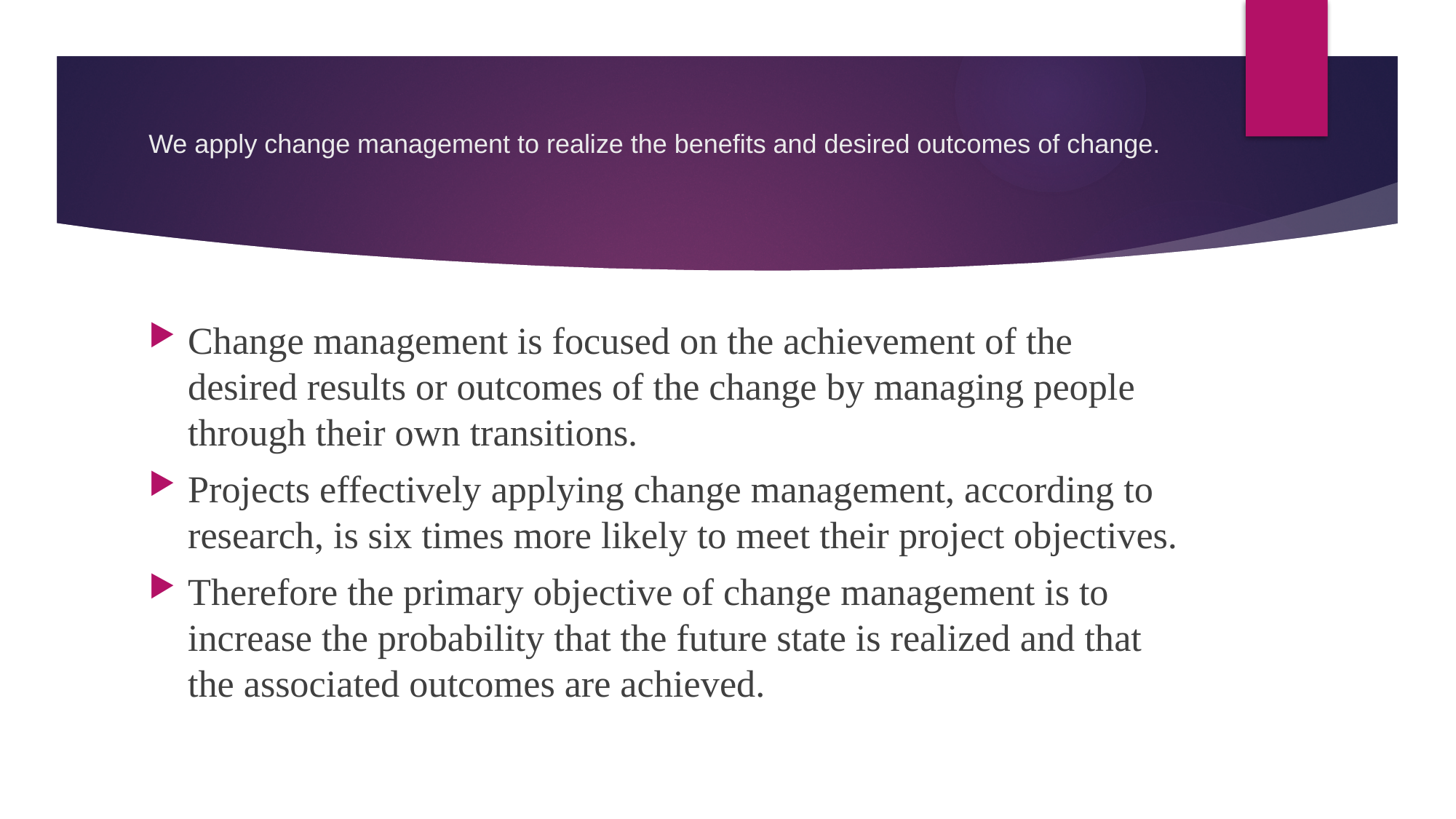

# We apply change management to realize the benefits and desired outcomes of change.
Change management is focused on the achievement of the desired results or outcomes of the change by managing people through their own transitions.
Projects effectively applying change management, according to research, is six times more likely to meet their project objectives.
Therefore the primary objective of change management is to increase the probability that the future state is realized and that the associated outcomes are achieved.